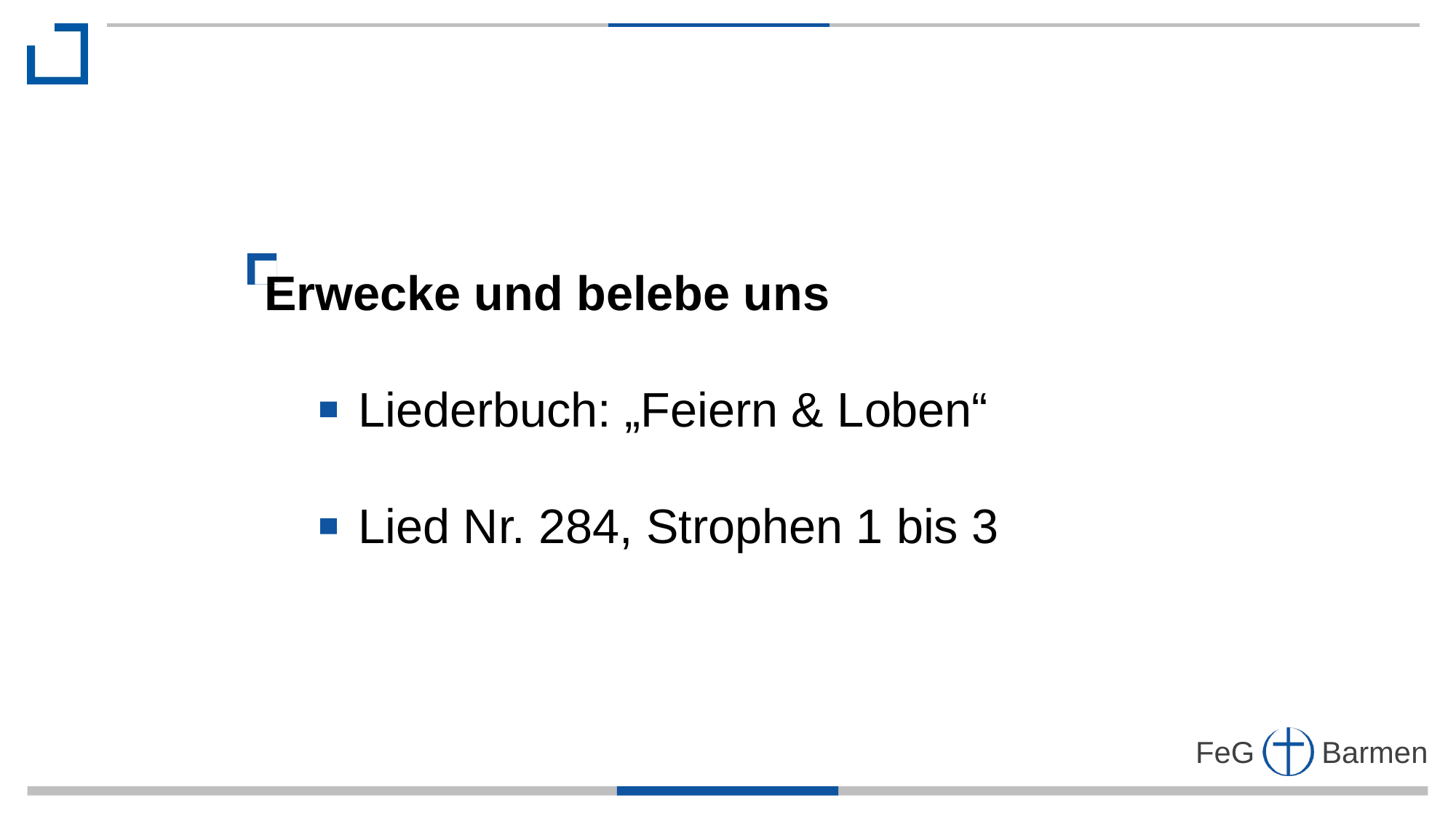

Erwecke und belebe uns

       Liederbuch: „Feiern & Loben“

       Lied Nr. 284, Strophen 1 bis 3